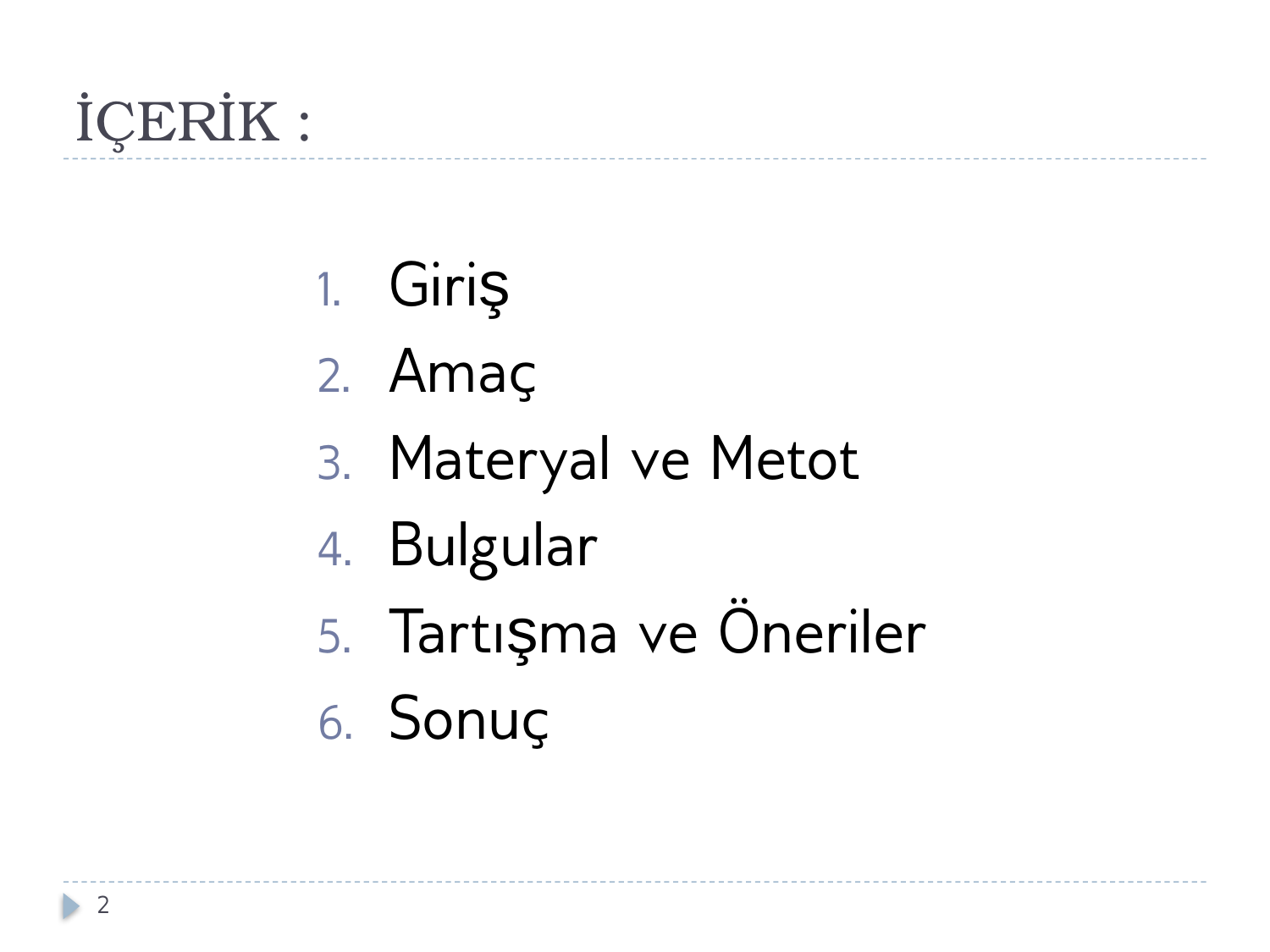

# İÇERİK :
Giriş
Amaç
Materyal ve Metot
Bulgular
Tartışma ve Öneriler
Sonuç

2